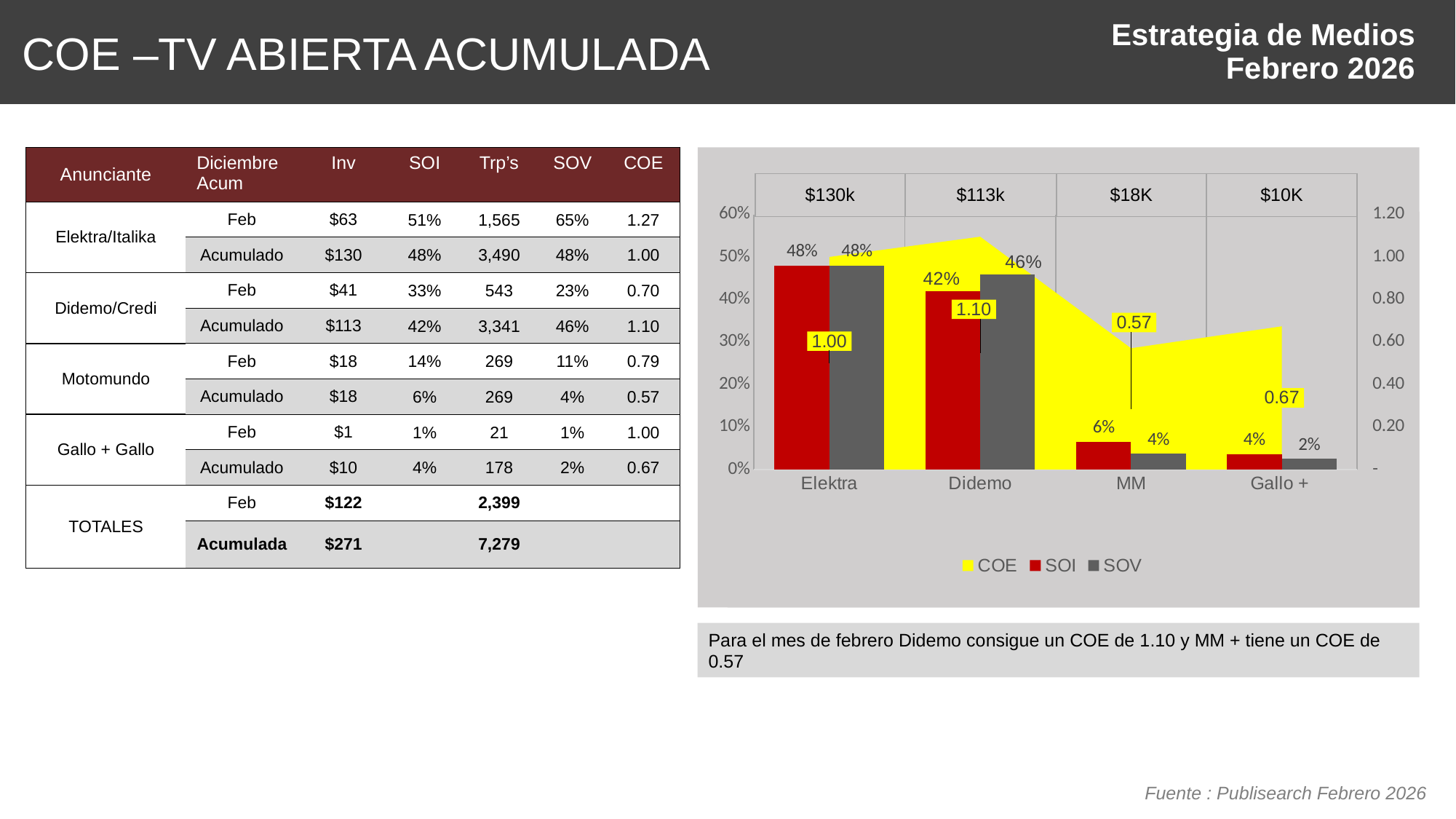

COE –TV ABIERTA ACUMULADA
Estrategia de Medios
Febrero 2026
| Anunciante | Diciembre Acum | Inv | SOI | Trp’s | SOV | COE |
| --- | --- | --- | --- | --- | --- | --- |
| Elektra/Italika | Feb | $63 | 51% | 1,565 | 65% | 1.27 |
|  | Acumulado | $130 | 48% | 3,490 | 48% | 1.00 |
| Didemo/Credi | Feb | $41 | 33% | 543 | 23% | 0.70 |
|  | Acumulado | $113 | 42% | 3,341 | 46% | 1.10 |
| Motomundo | Feb | $18 | 14% | 269 | 11% | 0.79 |
|  | Acumulado | $18 | 6% | 269 | 4% | 0.57 |
| Gallo + Gallo | Feb | $1 | 1% | 21 | 1% | 1.00 |
|  | Acumulado | $10 | 4% | 178 | 2% | 0.67 |
| TOTALES | Feb | $122 |  | 2,399 |  |  |
|  | Acumulada | $271 |  | 7,279 |  |  |

### Chart

| Category | COE | SOI | SOV |
|---|---|---|---|
| Elektra | 0.9997125603370461 | 0.47968421149557955 | 0.47954633122750295 |
| Didemo | 1.095033456360863 | 0.4192130538209224 | 0.4590523192771171 |
| MM | 0.570324938349909 | 0.06481346599038353 | 0.03696473599520941 |
| Gallo +  | 0.6733840162727532 | 0.036289268693114565 | 0.024436613500170574 |
| $130k | $113k | $18K | $10K |
| --- | --- | --- | --- |

### Chart

| Category | COE | SOI | SOV |
|---|---|---|---|
| Didemo | 1.0309725051113021 | 0.5239543936470792 | 0.5401825737824025 |
| Elektra | 1.345977680644985 | 0.27253046828521593 | 0.3668199276076266 |
| Motomundo | 0.40624131945580416 | 0.19378301452955984 | 0.07872266751061166 |
| Gallo + Gallo | 1.4667745475495648 | 0.009732123538144998 | 0.014274831099359099 |
Para el mes de febrero Didemo consigue un COE de 1.10 y MM + tiene un COE de 0.57
Fuente : Publisearch Febrero 2026
Fuente:  Publisearch. Valores en miles de dólares